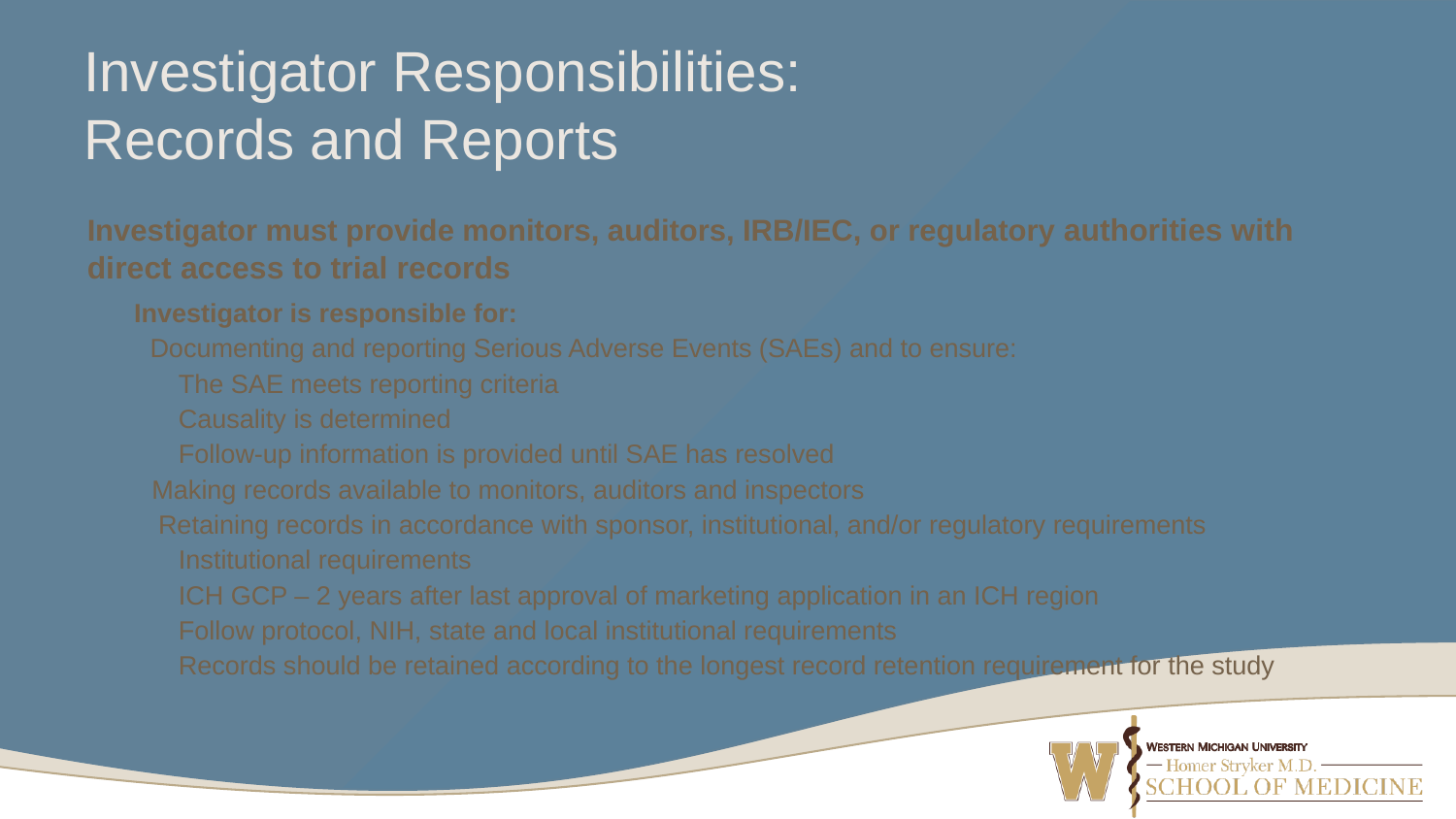

# Investigator Responsibilities: Records and Reports
Investigator must provide monitors, auditors, IRB/IEC, or regulatory authorities with direct access to trial records
Investigator is responsible for:
 Documenting and reporting Serious Adverse Events (SAEs) and to ensure:
The SAE meets reporting criteria
Causality is determined
Follow-up information is provided until SAE has resolved
Making records available to monitors, auditors and inspectors
Retaining records in accordance with sponsor, institutional, and/or regulatory requirements
Institutional requirements
ICH GCP – 2 years after last approval of marketing application in an ICH region
Follow protocol, NIH, state and local institutional requirements
Records should be retained according to the longest record retention requirement for the study